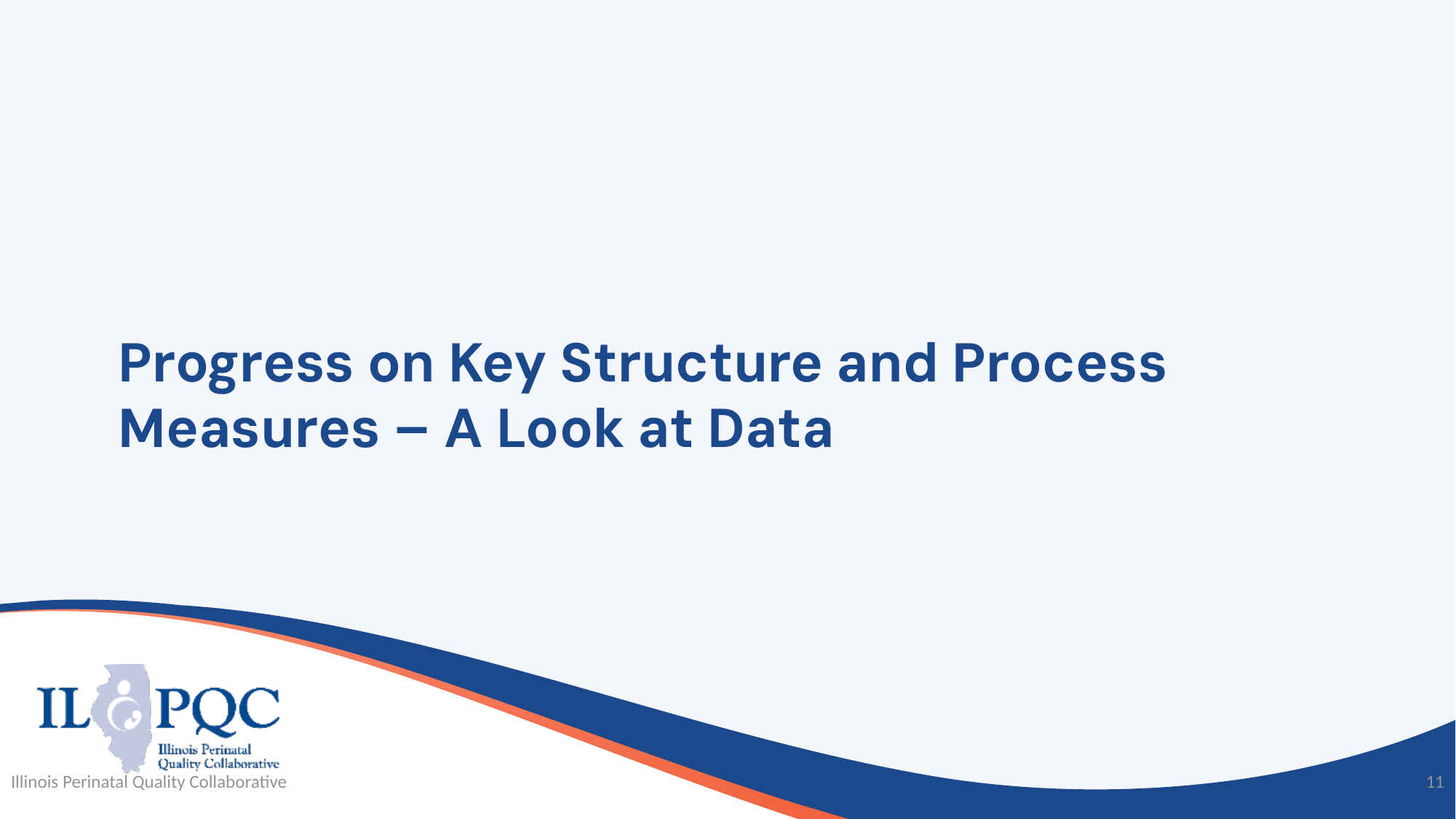

# Progress on Key Structure and Process Measures – A Look at Data
Illinois Perinatal Quality Collaborative
11